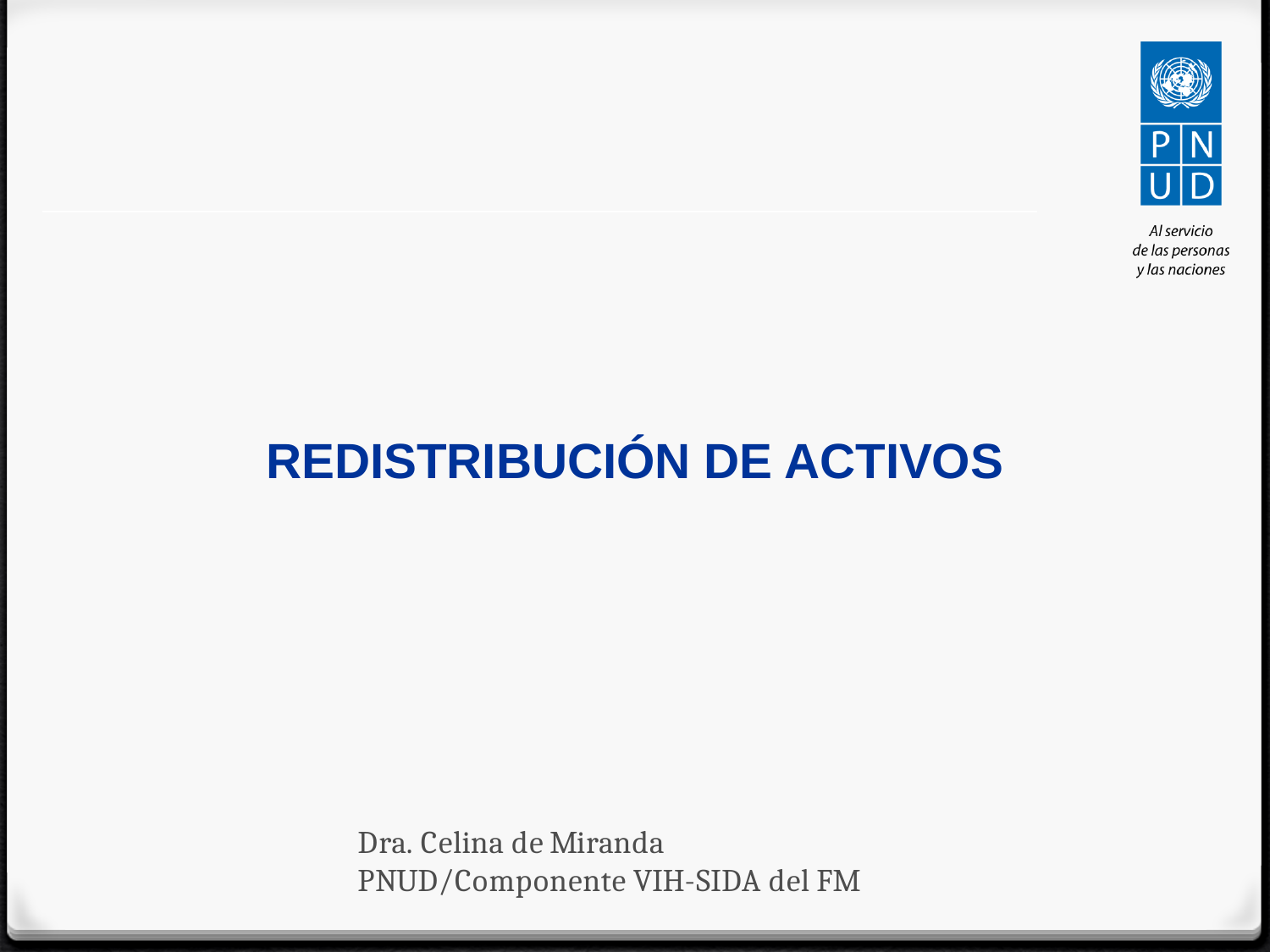

REDISTRIBUCIÓN DE ACTIVOS
Dra. Celina de Miranda
PNUD/Componente VIH-SIDA del FM